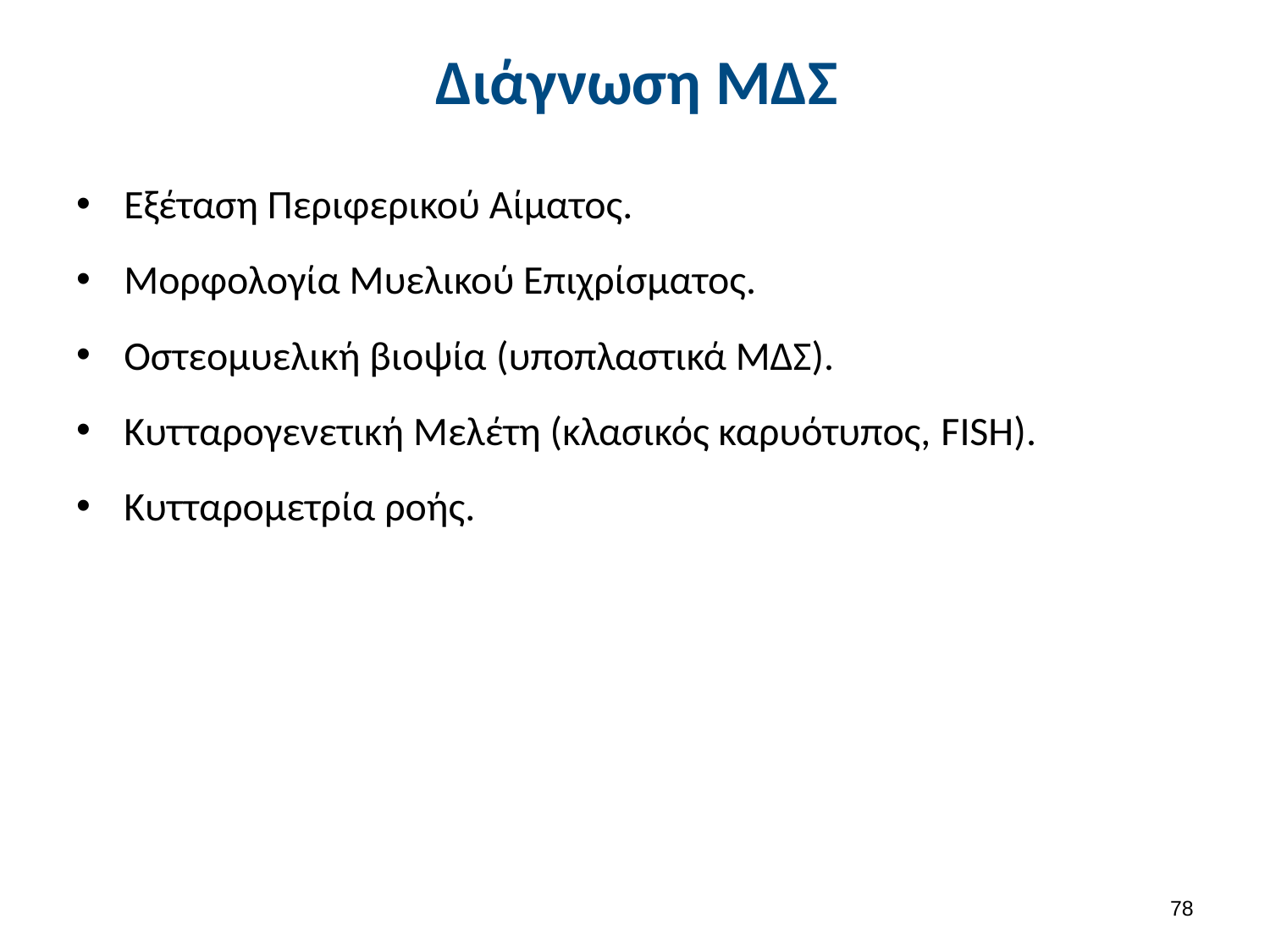

# Διάγνωση ΜΔΣ
Εξέταση Περιφερικού Αίματος.
Μορφολογία Μυελικού Επιχρίσματος.
Οστεομυελική βιοψία (υποπλαστικά ΜΔΣ).
Κυτταρογενετική Μελέτη (κλασικός καρυότυπος, FISH).
Κυτταρομετρία ροής.
78